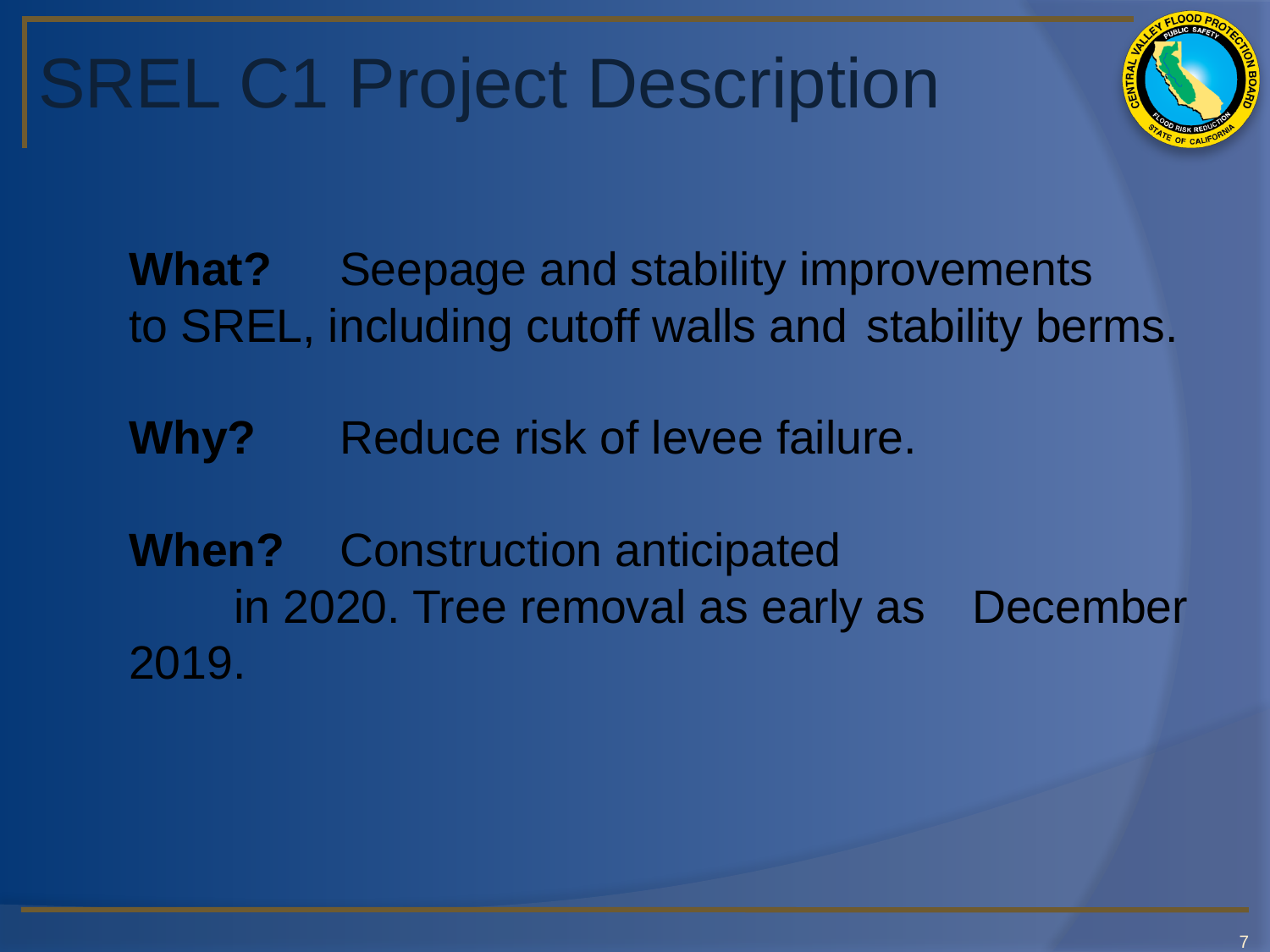

# SREL C1 Project Description
What?	Seepage and stability improvements 	to SREL, including cutoff walls and 	stability berms.

Why?	Reduce risk of levee failure.

When?	Construction anticipated
	in 2020. Tree removal as early as 	December 2019.

7